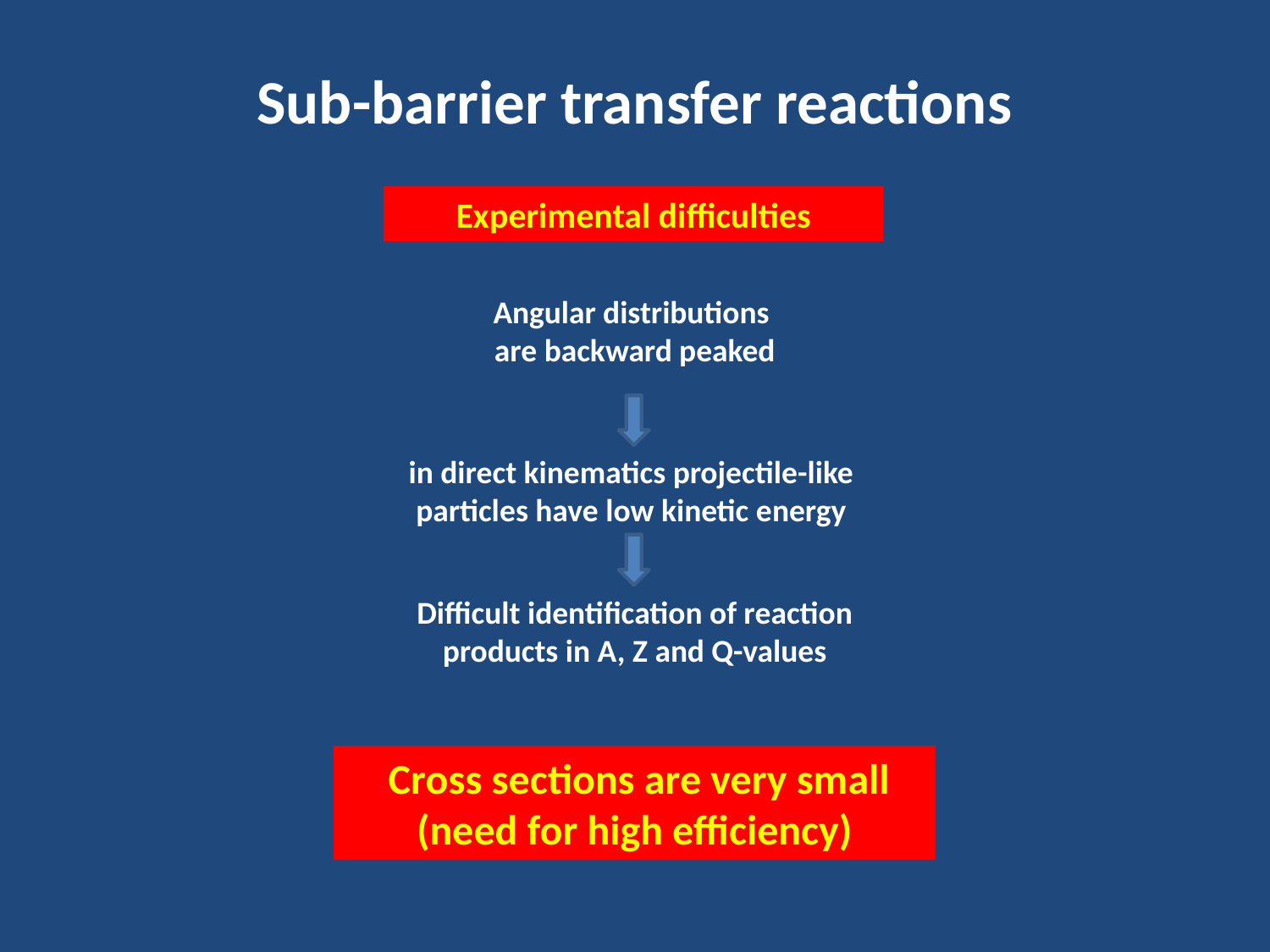

Sub-barrier transfer reactions
Experimental difficulties
Angular distributions
are backward peaked

in direct kinematics projectile-like
particles have low kinetic energy

Difficult identification of reaction
products in A, Z and Q-values
 Cross sections are very small (need for high efficiency)